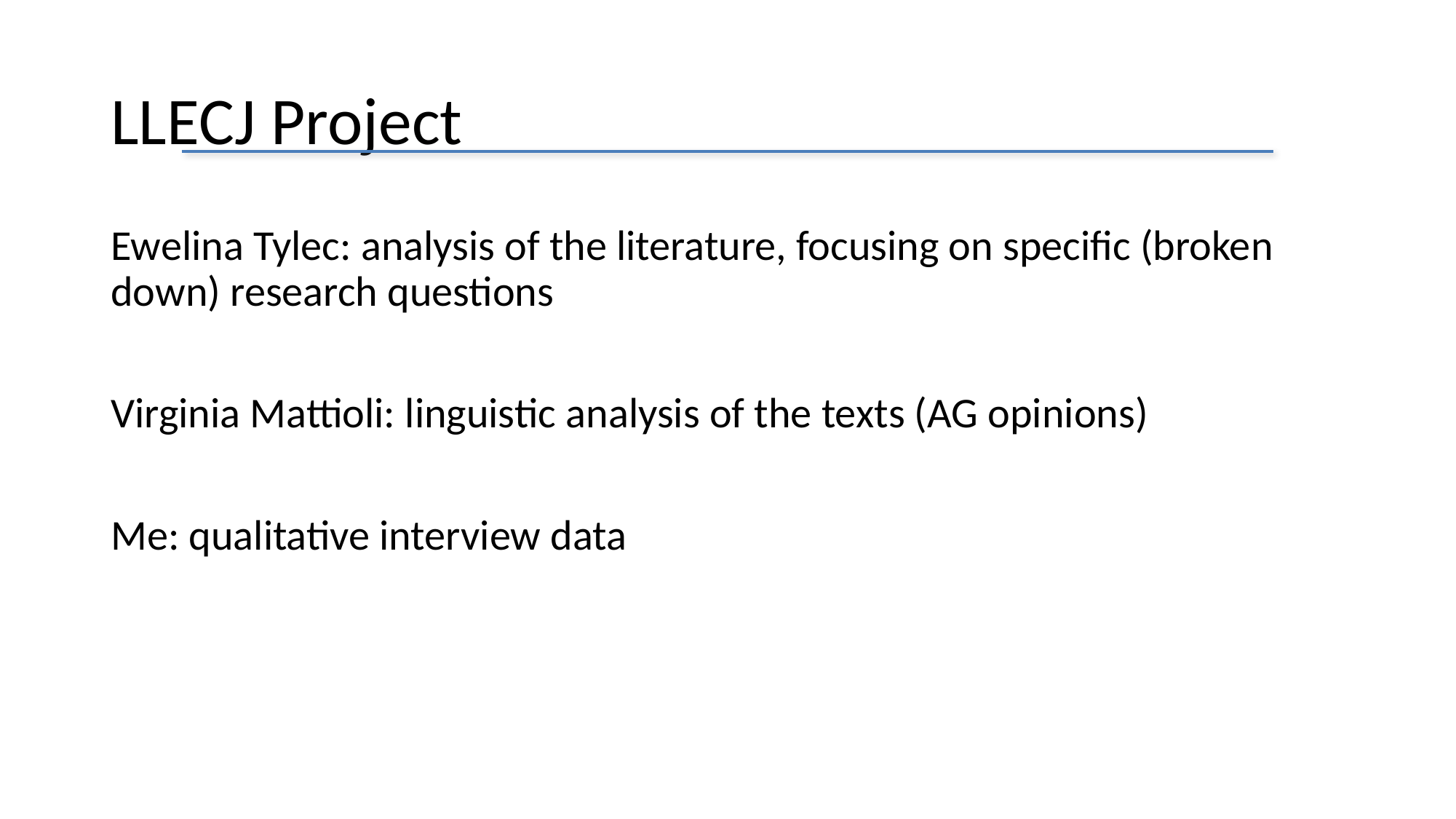

# LLECJ Project
Ewelina Tylec: analysis of the literature, focusing on specific (broken down) research questions

Virginia Mattioli: linguistic analysis of the texts (AG opinions)

Me: qualitative interview data